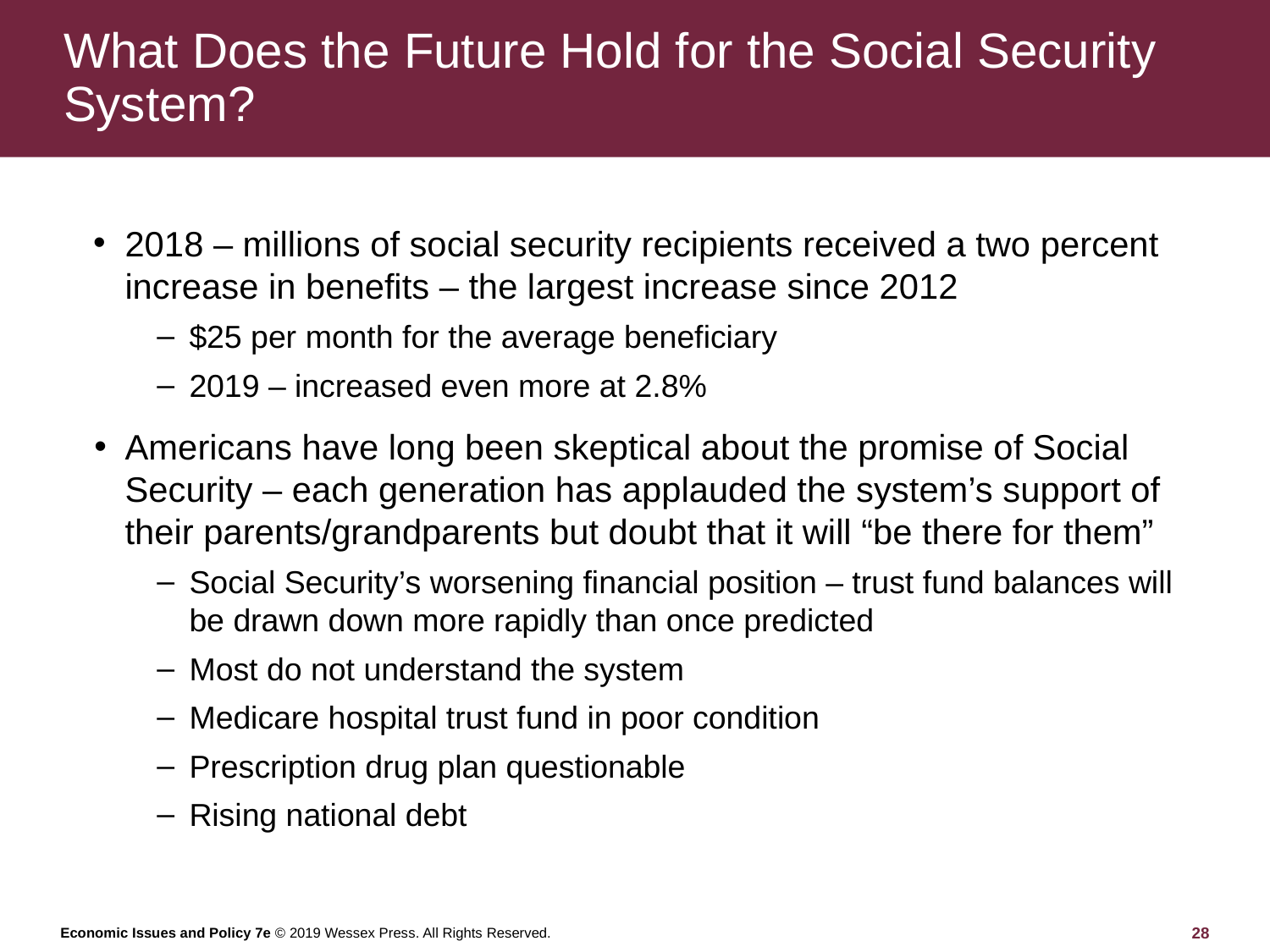

# What Does the Future Hold for the Social Security System?
2018 – millions of social security recipients received a two percent increase in benefits – the largest increase since 2012
$25 per month for the average beneficiary
2019 – increased even more at 2.8%
Americans have long been skeptical about the promise of Social Security – each generation has applauded the system’s support of their parents/grandparents but doubt that it will “be there for them”
Social Security’s worsening financial position – trust fund balances will be drawn down more rapidly than once predicted
Most do not understand the system
Medicare hospital trust fund in poor condition
Prescription drug plan questionable
Rising national debt